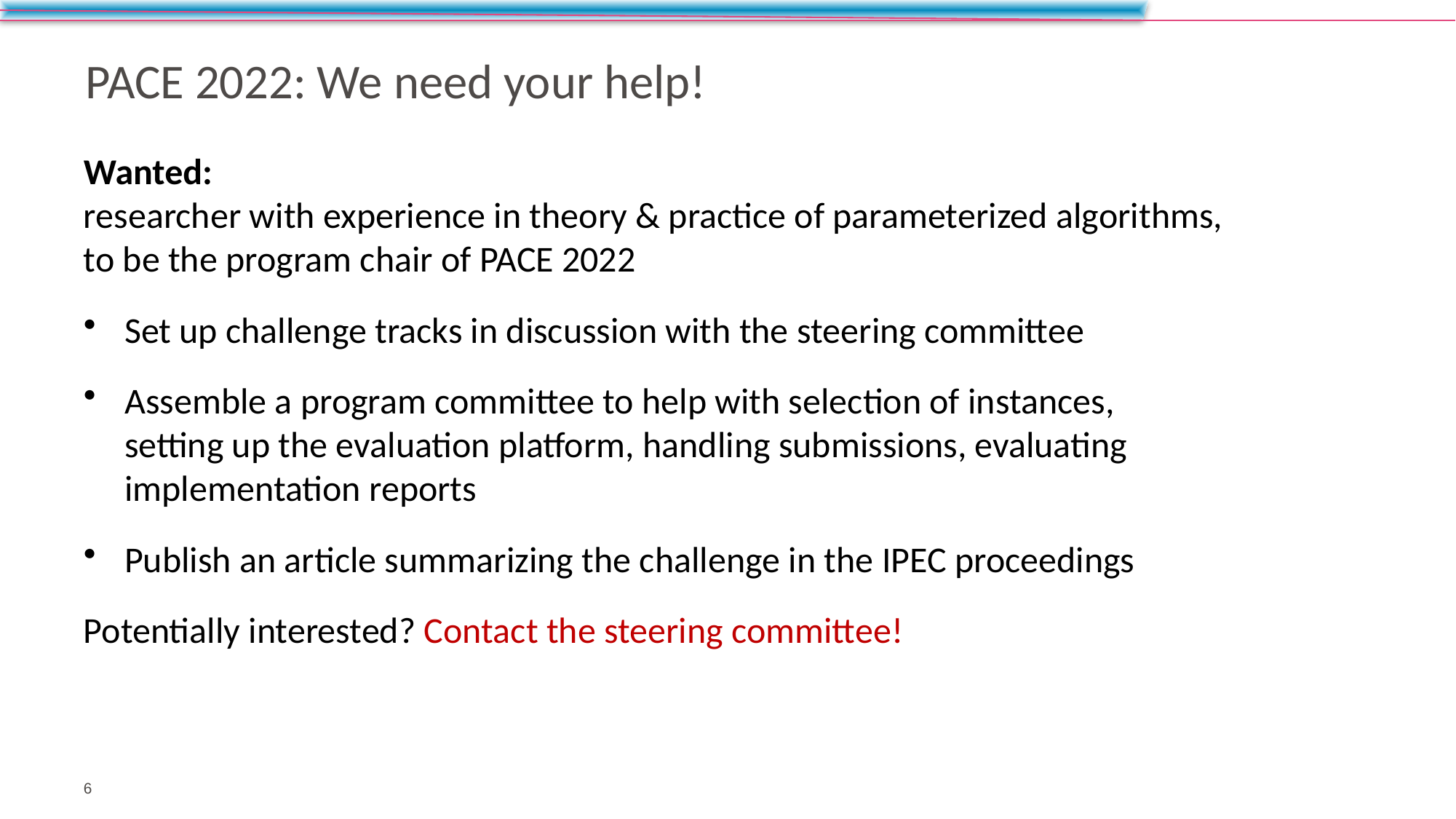

# PACE 2022: We need your help!
Wanted:
researcher with experience in theory & practice of parameterized algorithms,
to be the program chair of PACE 2022
Set up challenge tracks in discussion with the steering committee
Assemble a program committee to help with selection of instances,
setting up the evaluation platform, handling submissions, evaluating implementation reports
Publish an article summarizing the challenge in the IPEC proceedings
Potentially interested? Contact the steering committee!
6